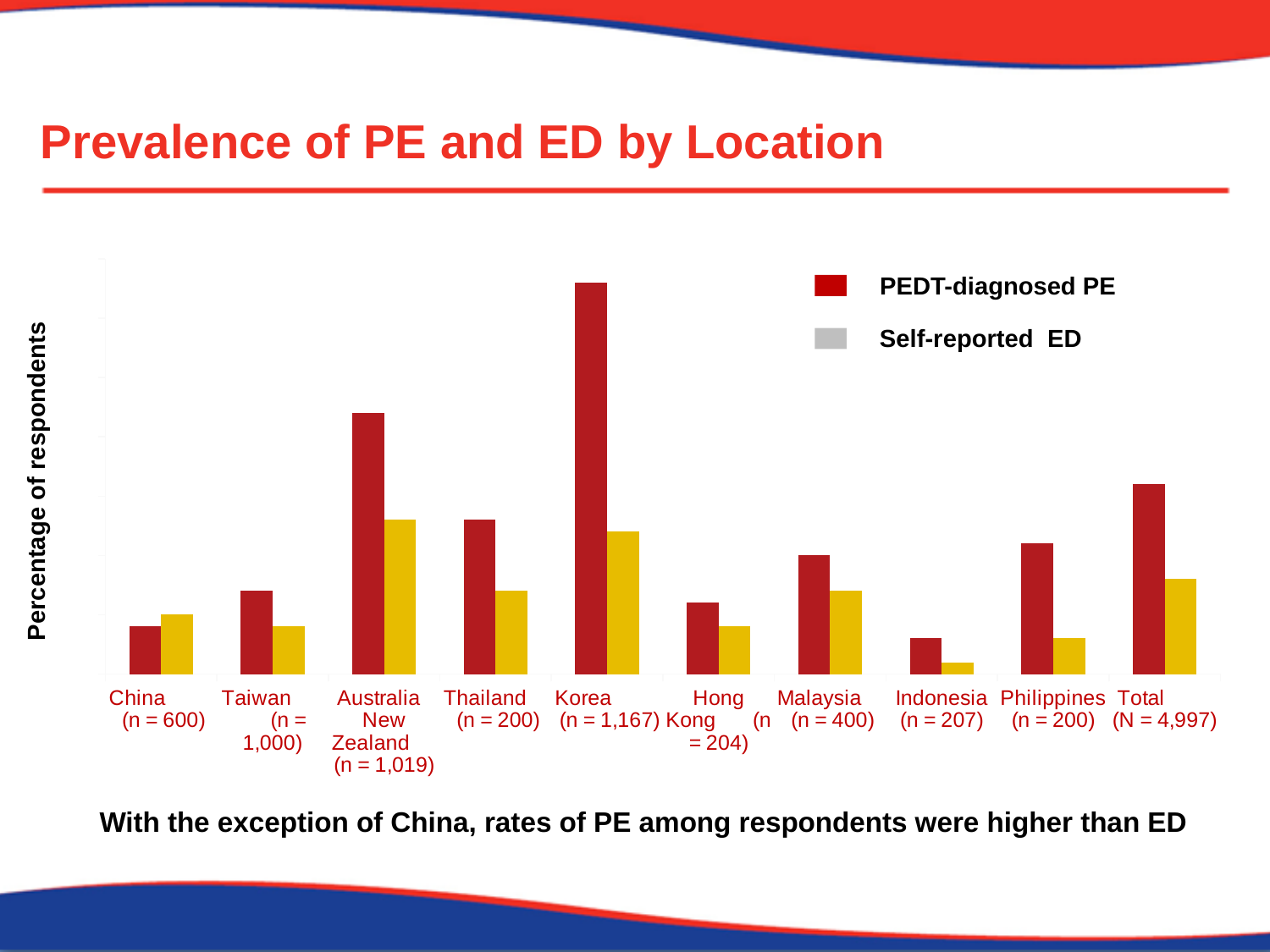

# Prevalence of PE and ED by Location

### Chart

| Category | PE | ED |
|---|---|---|
| China           (n = 600) | 4.0 | 5.0 |
| Taiwan             (n = 1,000) | 7.0 | 4.0 |
| Australia   New Zealand      (n = 1,019) | 22.0 | 13.0 |
| Thailand      (n = 200) | 13.0 | 7.0 |
| Korea           (n = 1,167) | 33.0 | 12.0 |
| Hong Kong       (n = 204) | 6.0 | 4.0 |
| Malaysia      (n = 400) | 10.0 | 7.0 |
| Indonesia (n = 207) | 3.0 | 1.0 |
| Philippines (n = 200) | 11.0 | 3.0 |
| Total          (N = 4,997) | 16.0 | 8.0 |
PEDT-diagnosed PE

Self-reported  ED

Percentage of respondents
With the exception of China, rates of PE among respondents were higher than ED